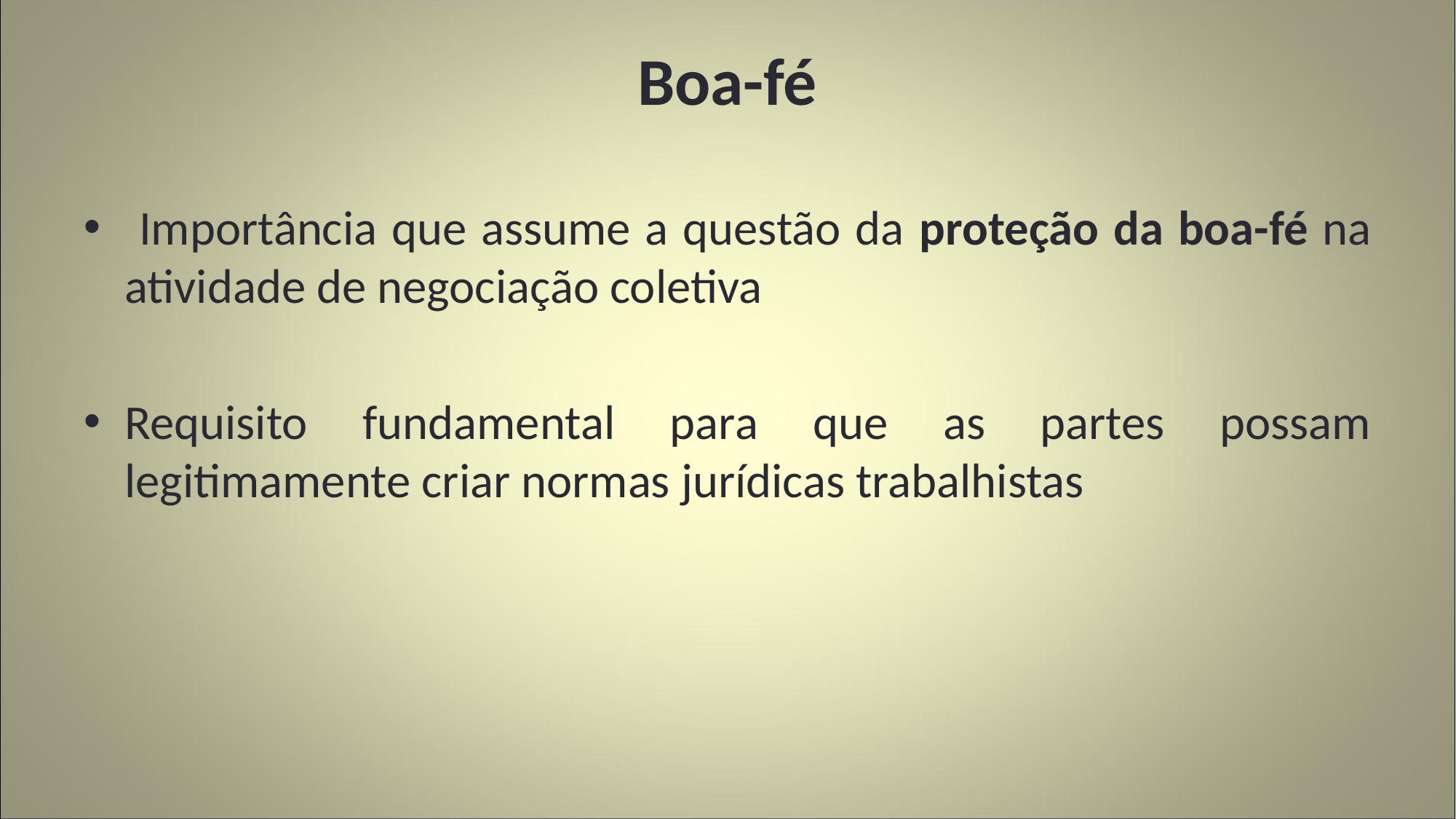

# Boa-fé
 Importância que assume a questão da proteção da boa-fé na atividade de negociação coletiva

Requisito fundamental para que as partes possam legitimamente criar normas jurídicas trabalhistas